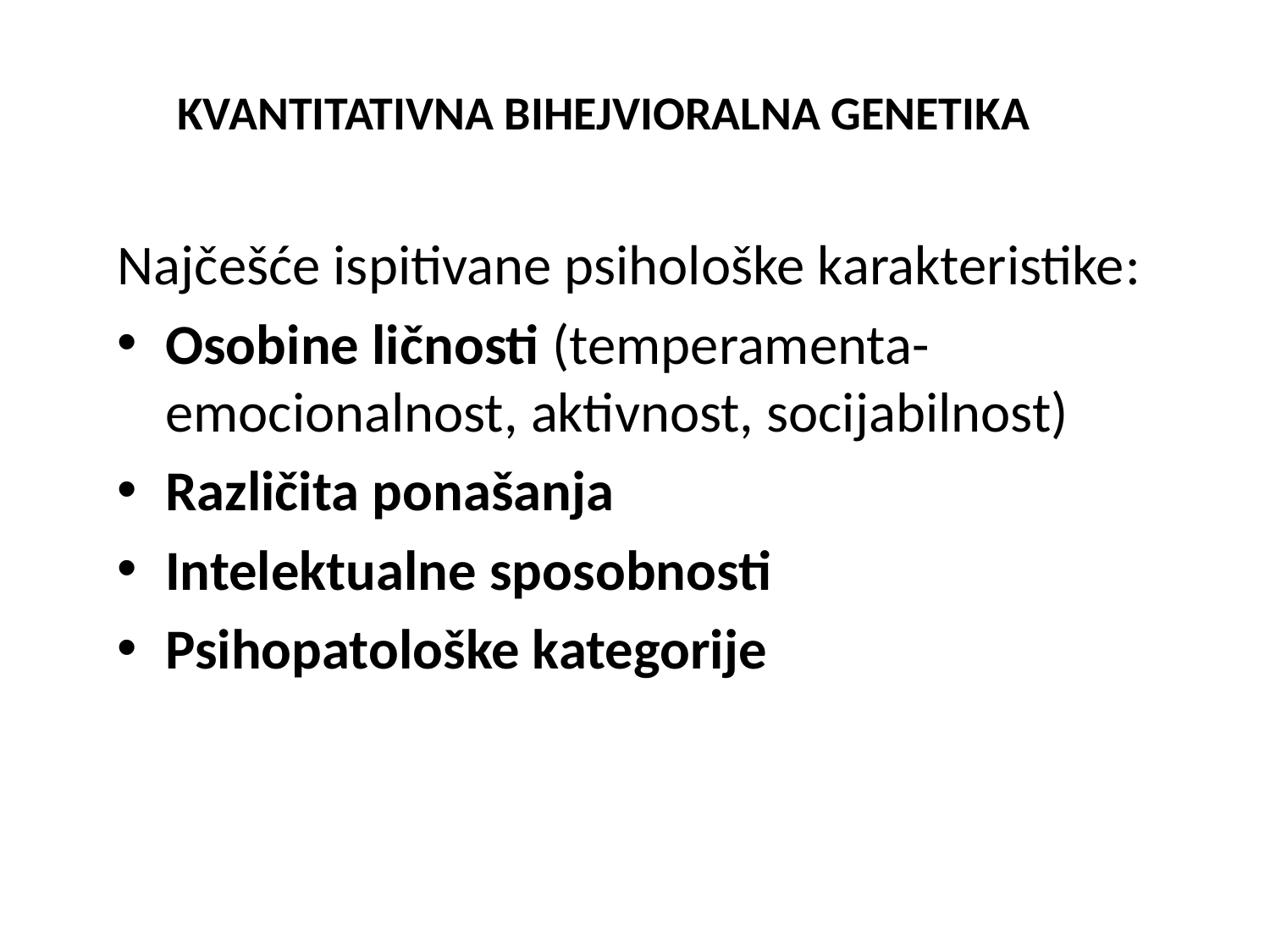

# KVANTITATIVNA BIHEJVIORALNA GENETIKA
Najčešće ispitivane psihološke karakteristike:
Osobine ličnosti (temperamenta- emocionalnost, aktivnost, socijabilnost)
Različita ponašanja
Intelektualne sposobnosti
Psihopatološke kategorije